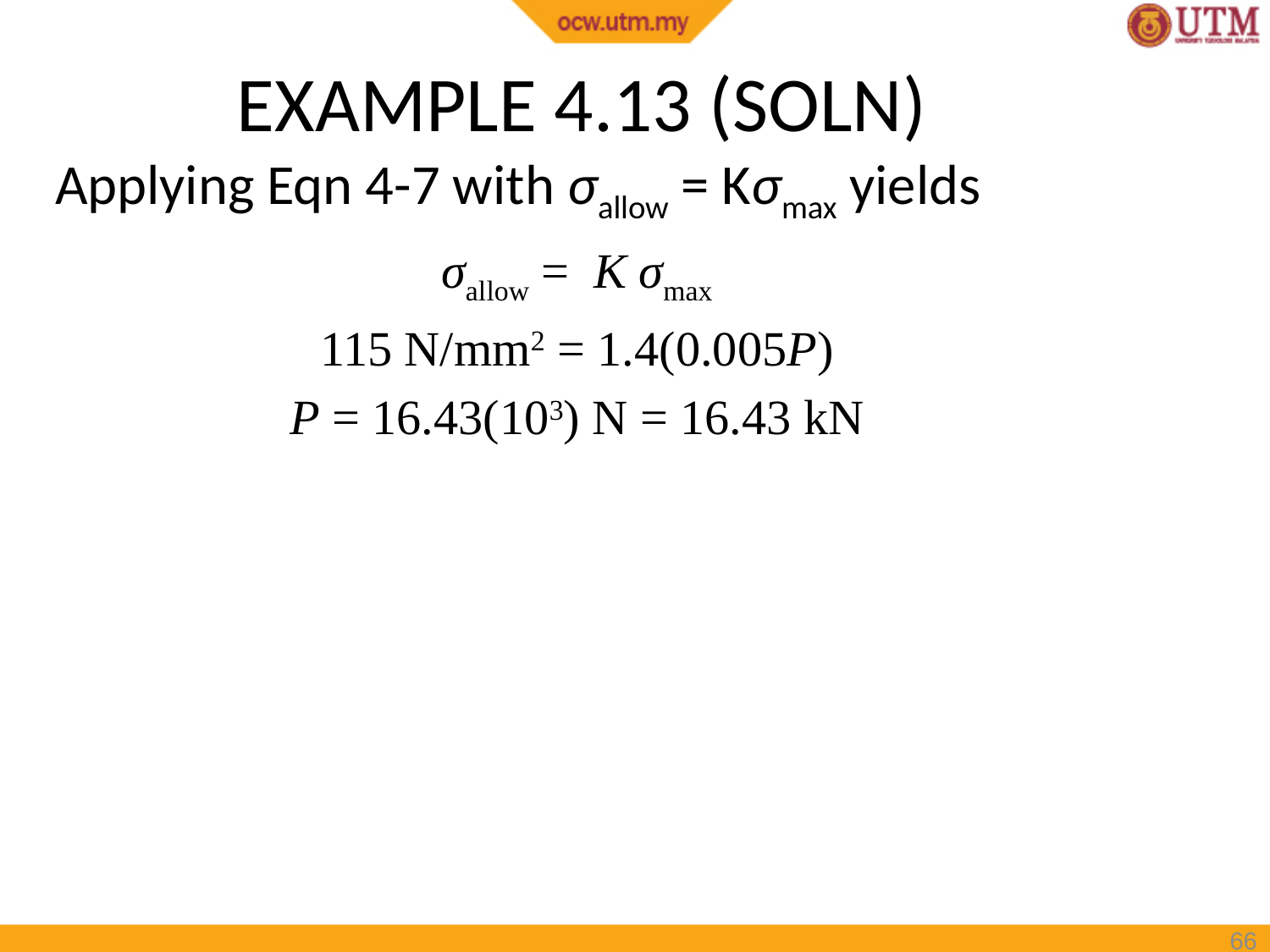

# EXAMPLE 4.13 (SOLN)
Applying Eqn 4-7 with σallow = Kσmax yields
σallow =  K σmax
115 N/mm2 = 1.4(0.005P)
P = 16.43(103) N = 16.43 kN
66